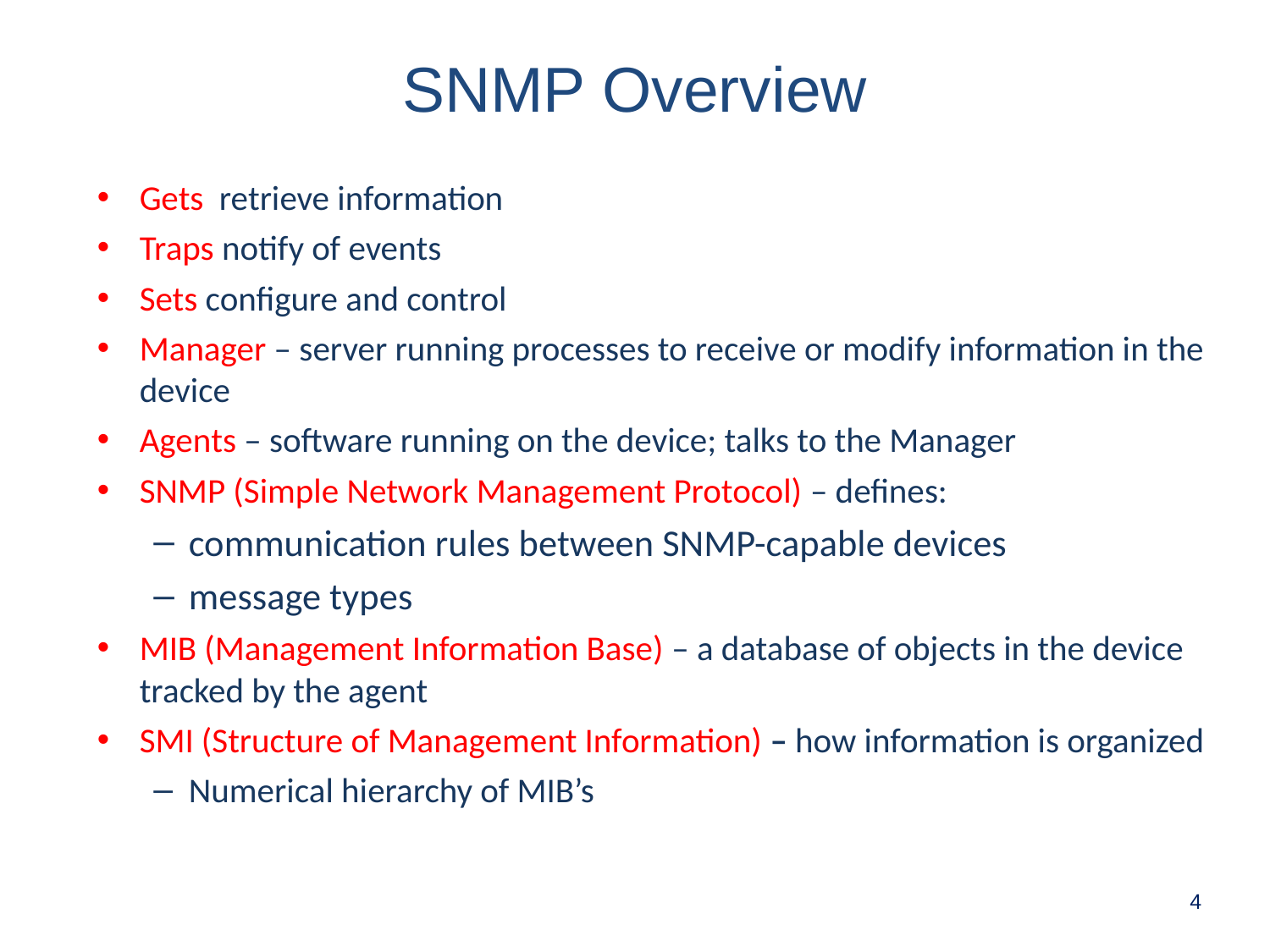

SNMP Overview
Gets  retrieve information
Traps notify of events
Sets configure and control
Manager – server running processes to receive or modify information in the device
Agents – software running on the device; talks to the Manager
SNMP (Simple Network Management Protocol) – defines:
communication rules between SNMP-capable devices
message types
MIB (Management Information Base) – a database of objects in the device tracked by the agent
SMI (Structure of Management Information) – how information is organized
Numerical hierarchy of MIB’s